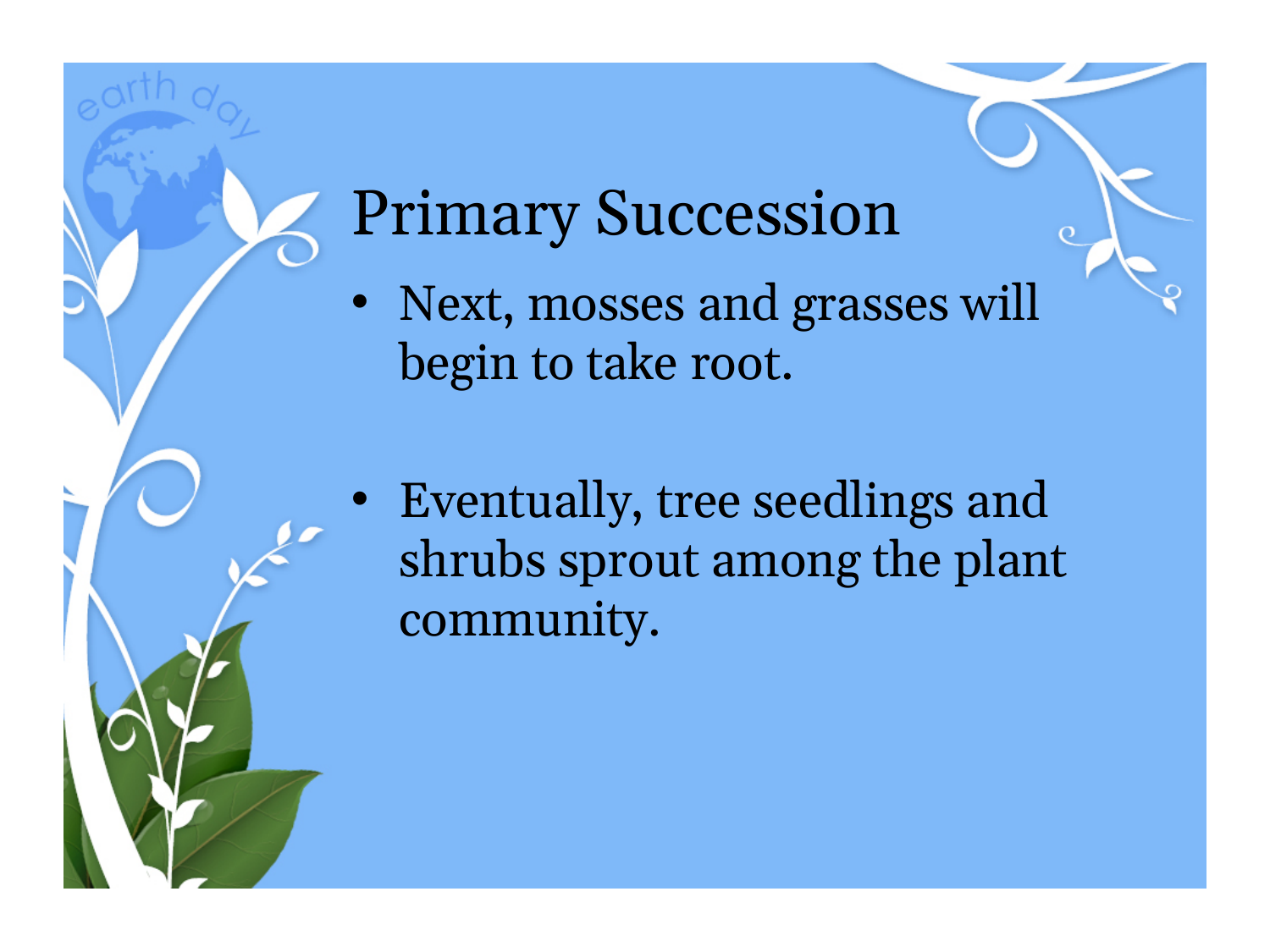

# Primary Succession
Next, mosses and grasses will begin to take root.

Eventually, tree seedlings and shrubs sprout among the plant community.